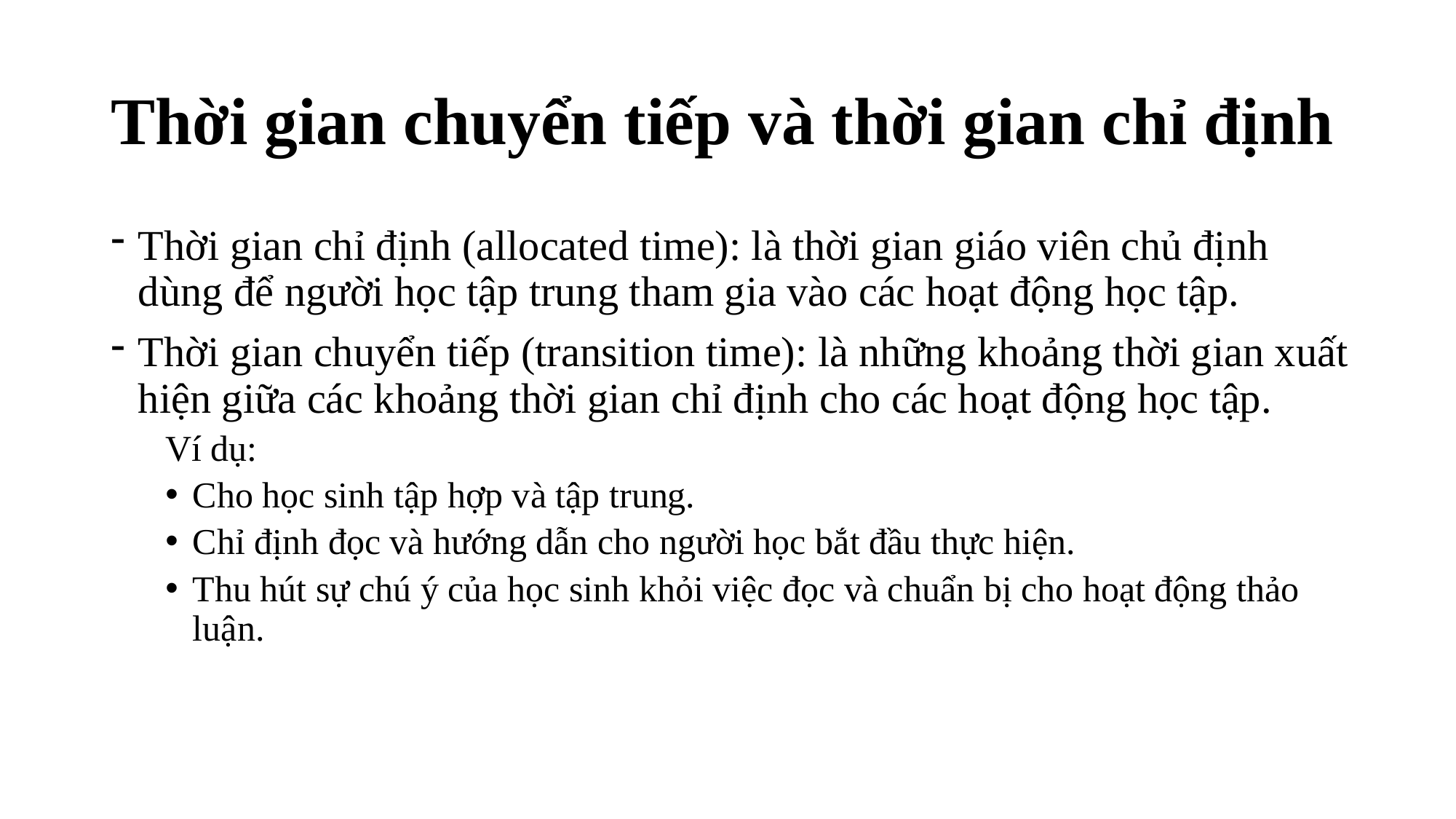

# Thời gian chuyển tiếp và thời gian chỉ định
Thời gian chỉ định (allocated time): là thời gian giáo viên chủ định dùng để người học tập trung tham gia vào các hoạt động học tập.
Thời gian chuyển tiếp (transition time): là những khoảng thời gian xuất hiện giữa các khoảng thời gian chỉ định cho các hoạt động học tập.
Ví dụ:
Cho học sinh tập hợp và tập trung.
Chỉ định đọc và hướng dẫn cho người học bắt đầu thực hiện.
Thu hút sự chú ý của học sinh khỏi việc đọc và chuẩn bị cho hoạt động thảo luận.